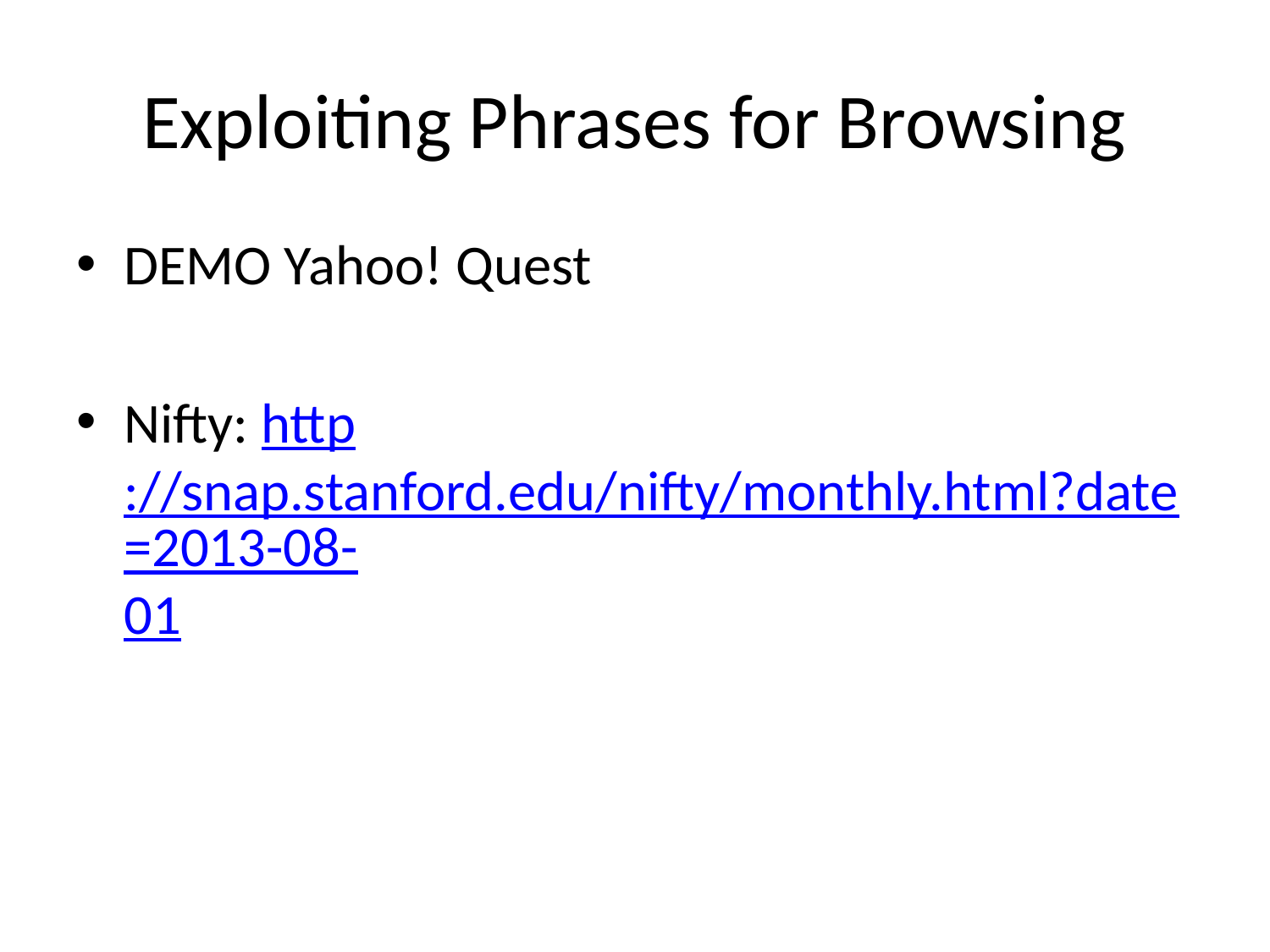

# Exploiting Phrases for Browsing
DEMO Yahoo! Quest

Nifty: http://snap.stanford.edu/nifty/monthly.html?date=2013-08-01